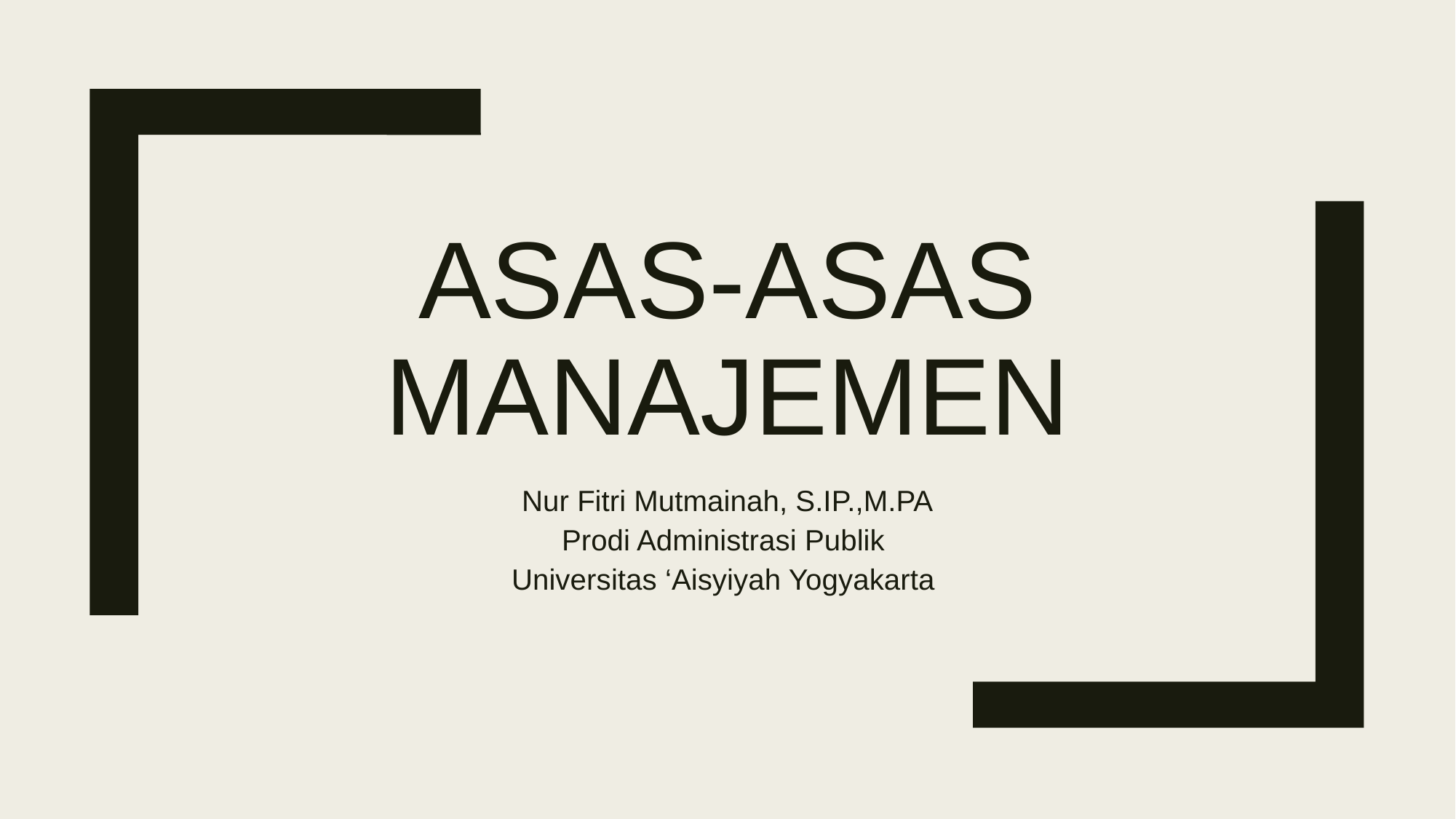

# Asas-asas manajemen
Nur Fitri Mutmainah, S.IP.,M.PA
Prodi Administrasi Publik
Universitas ‘Aisyiyah Yogyakarta